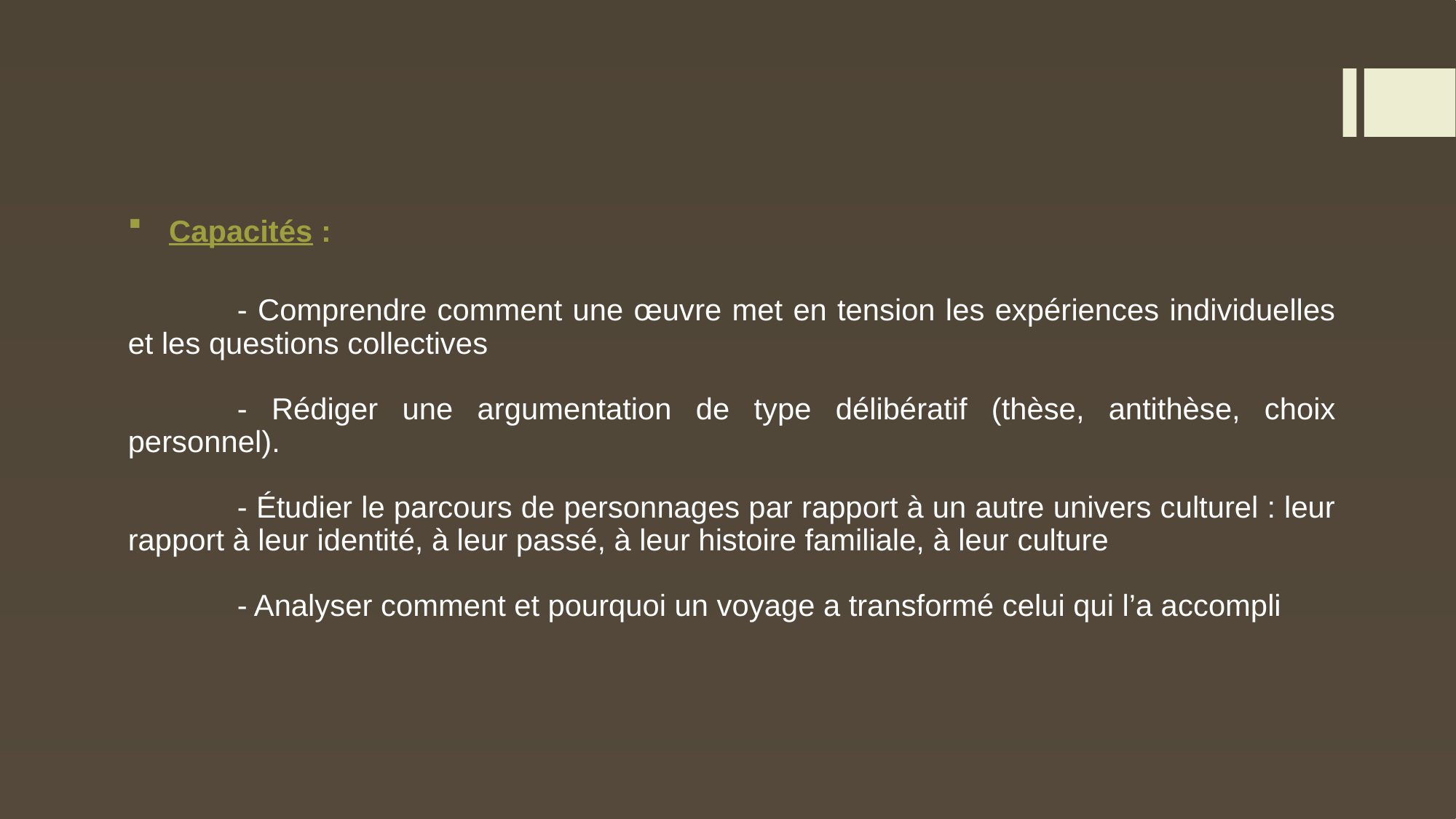

Capacités :

	- Comprendre comment une œuvre met en tension les expériences individuelles et les questions collectives

	- Rédiger une argumentation de type délibératif (thèse, antithèse, choix personnel).

	- Étudier le parcours de personnages par rapport à un autre univers culturel : leur rapport à leur identité, à leur passé, à leur histoire familiale, à leur culture

	- Analyser comment et pourquoi un voyage a transformé celui qui l’a accompli